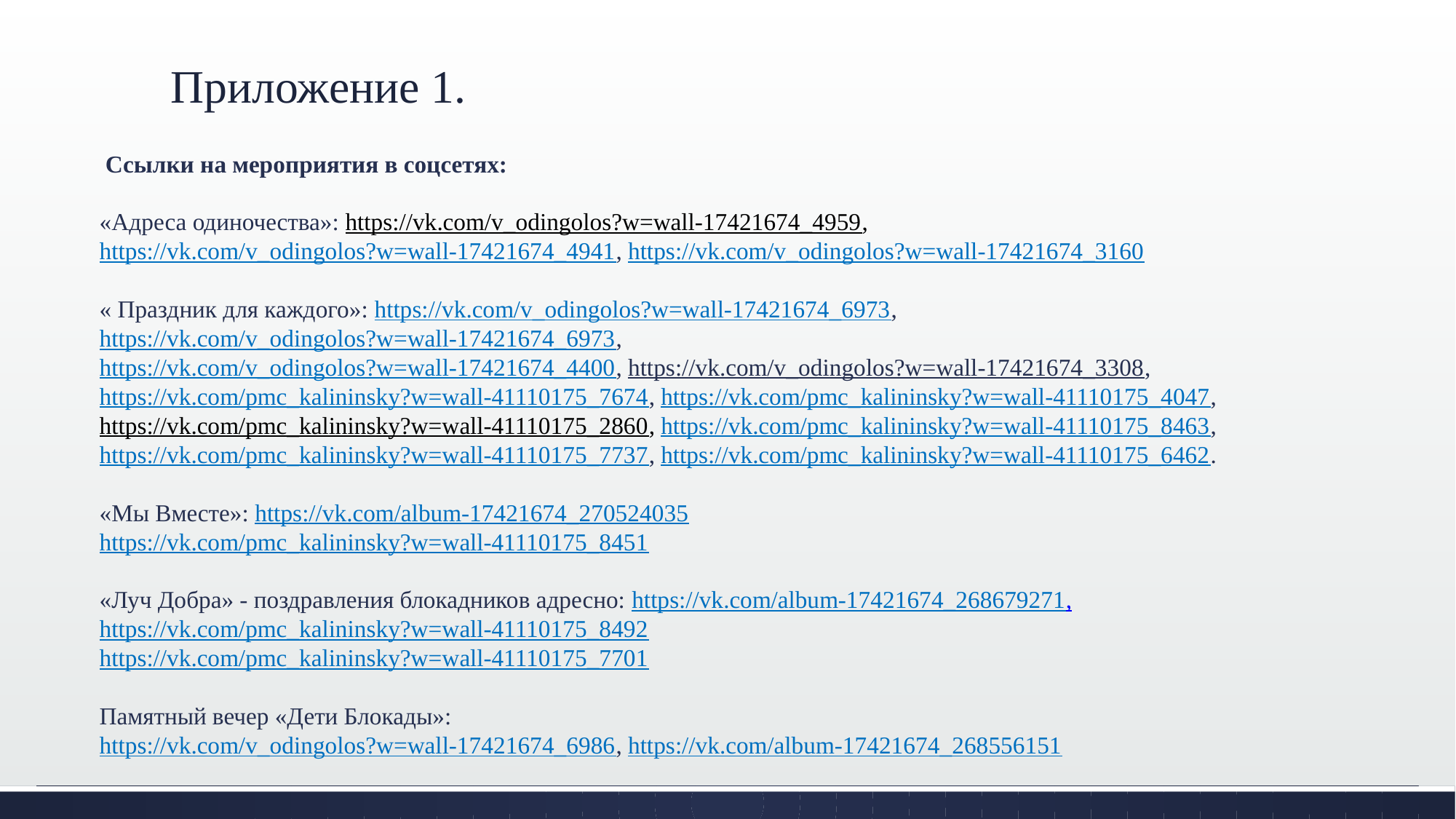

# Приложение 1.
 Ссылки на мероприятия в соцсетях:

«Адреса одиночества»: https://vk.com/v_odingolos?w=wall-17421674_4959, https://vk.com/v_odingolos?w=wall-17421674_4941, https://vk.com/v_odingolos?w=wall-17421674_3160
« Праздник для каждого»: https://vk.com/v_odingolos?w=wall-17421674_6973,  https://vk.com/v_odingolos?w=wall-17421674_6973,
https://vk.com/v_odingolos?w=wall-17421674_4400, https://vk.com/v_odingolos?w=wall-17421674_3308,
https://vk.com/pmc_kalininsky?w=wall-41110175_7674, https://vk.com/pmc_kalininsky?w=wall-41110175_4047, https://vk.com/pmc_kalininsky?w=wall-41110175_2860, https://vk.com/pmc_kalininsky?w=wall-41110175_8463, https://vk.com/pmc_kalininsky?w=wall-41110175_7737, https://vk.com/pmc_kalininsky?w=wall-41110175_6462.

«Мы Вместе»: https://vk.com/album-17421674_270524035
https://vk.com/pmc_kalininsky?w=wall-41110175_8451

«Луч Добра» - поздравления блокадников адресно: https://vk.com/album-17421674_268679271,
https://vk.com/pmc_kalininsky?w=wall-41110175_8492
https://vk.com/pmc_kalininsky?w=wall-41110175_7701

Памятный вечер «Дети Блокады»:
https://vk.com/v_odingolos?w=wall-17421674_6986, https://vk.com/album-17421674_268556151